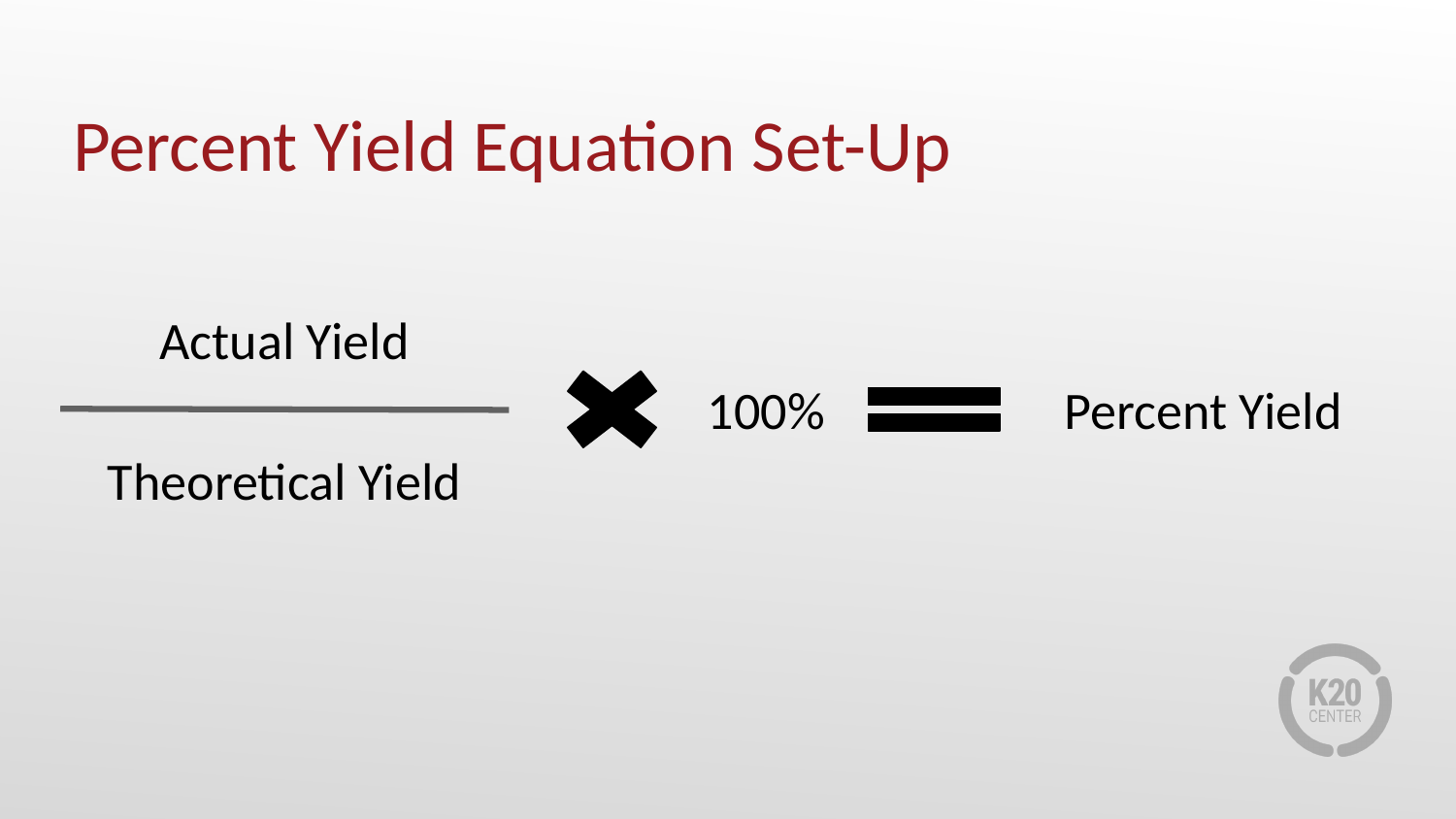

# Percent Yield Equation Set-Up
Actual Yield

100%
Percent Yield

Theoretical Yield